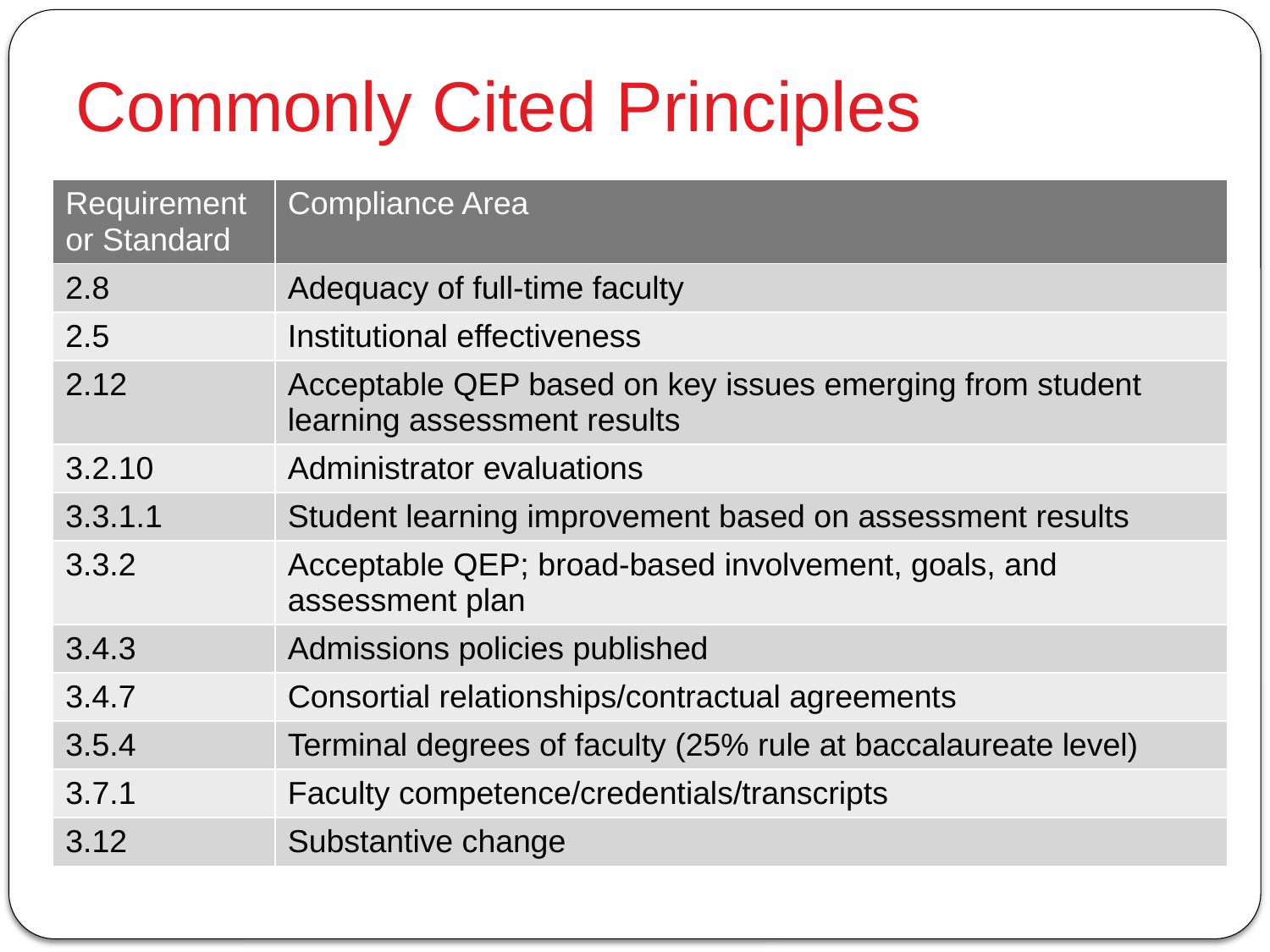

# Commonly Cited Principles
| Requirement or Standard | Compliance Area |
| --- | --- |
| 2.8 | Adequacy of full-time faculty |
| 2.5 | Institutional effectiveness |
| 2.12 | Acceptable QEP based on key issues emerging from student learning assessment results |
| 3.2.10 | Administrator evaluations |
| 3.3.1.1 | Student learning improvement based on assessment results |
| 3.3.2 | Acceptable QEP; broad-based involvement, goals, and assessment plan |
| 3.4.3 | Admissions policies published |
| 3.4.7 | Consortial relationships/contractual agreements |
| 3.5.4 | Terminal degrees of faculty (25% rule at baccalaureate level) |
| 3.7.1 | Faculty competence/credentials/transcripts |
| 3.12 | Substantive change |